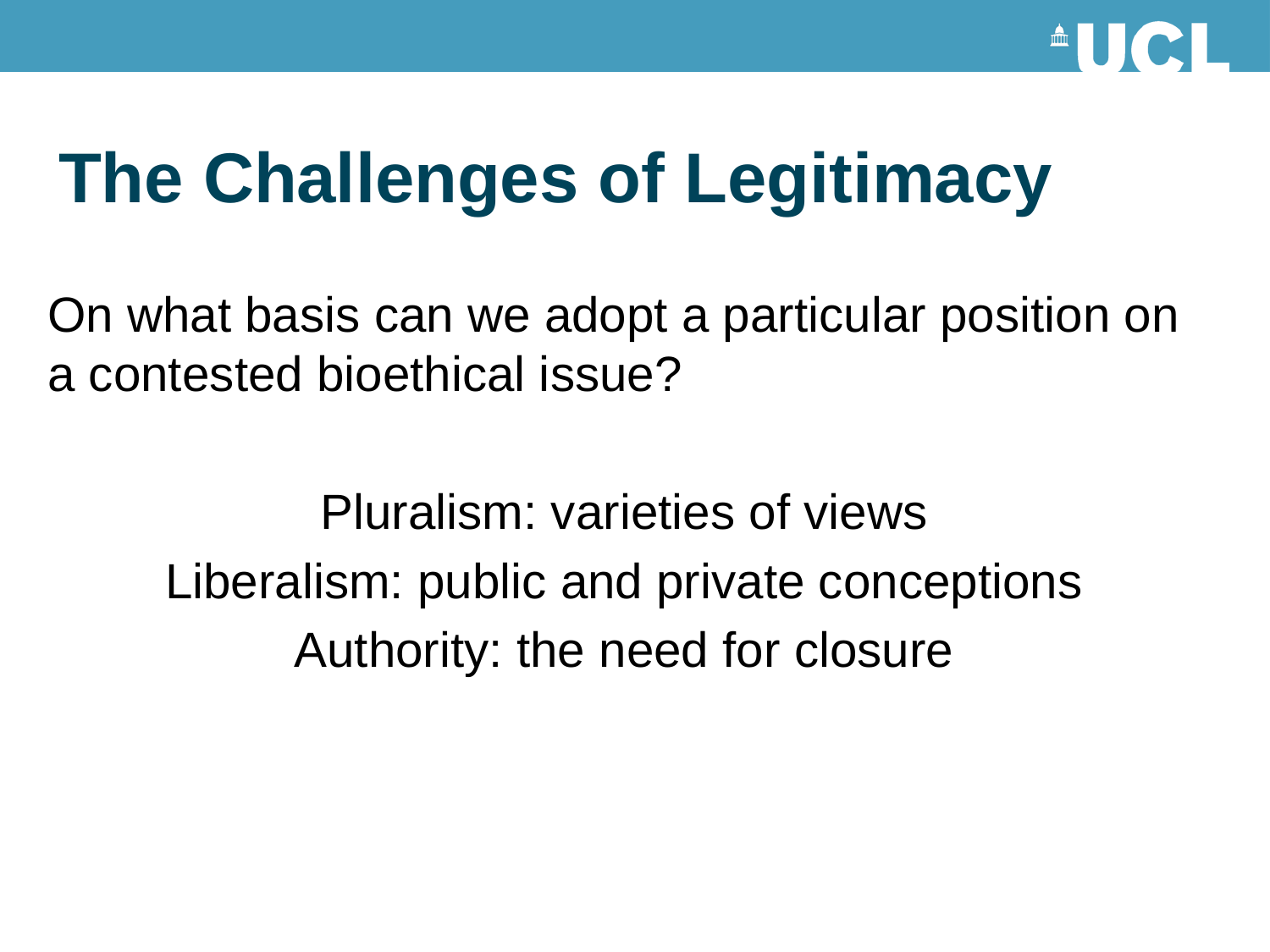

# The Challenges of Legitimacy
On what basis can we adopt a particular position on a contested bioethical issue?

Pluralism: varieties of views
Liberalism: public and private conceptions
Authority: the need for closure